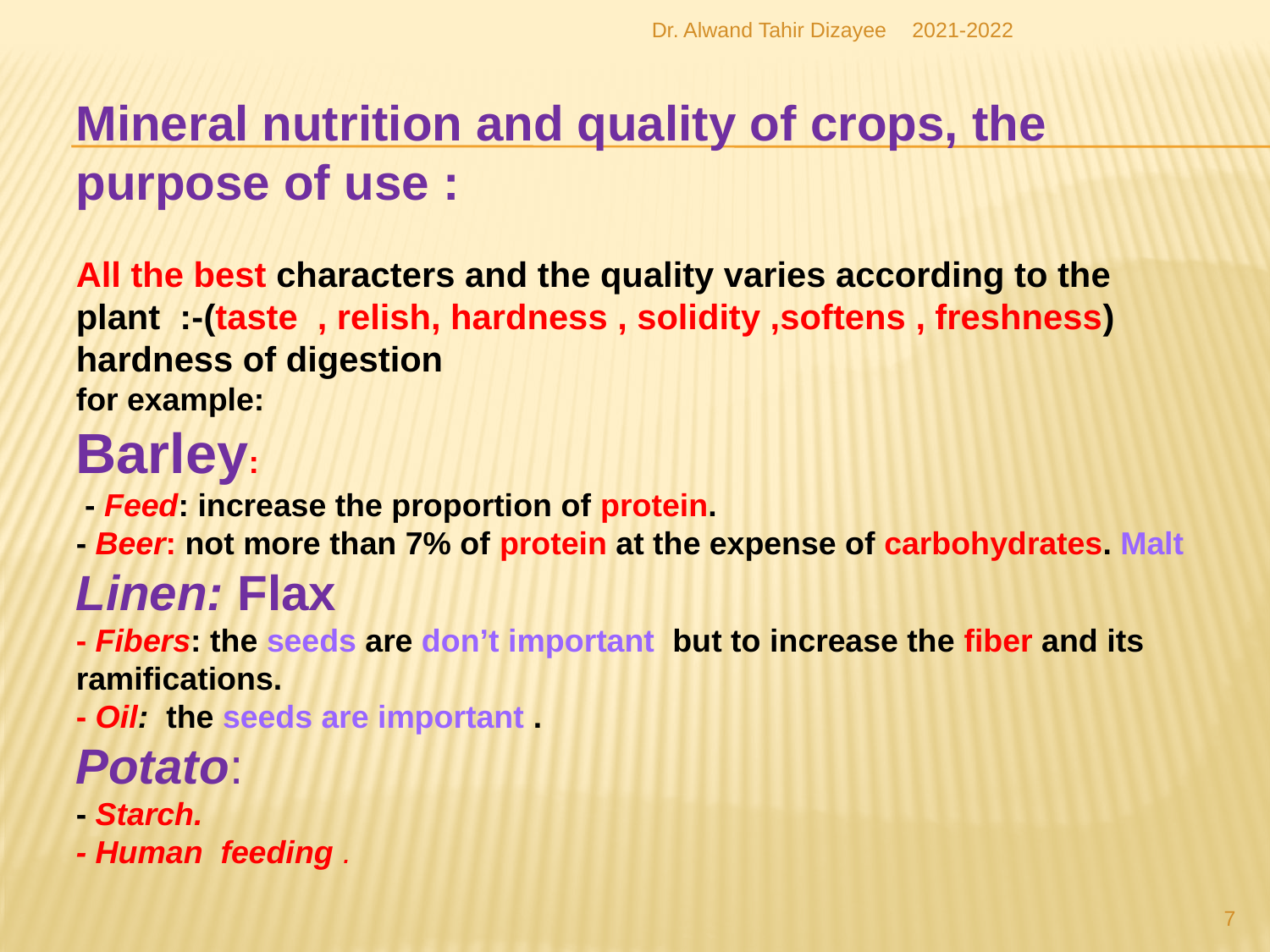

Dr. Alwand Tahir Dizayee
2021-2022
Mineral nutrition and quality of crops, the purpose of use :

All the best characters and the quality varies according to the plant  :-(taste  , relish, hardness , solidity ,softens , freshness)
hardness of digestion
for example:
Barley:
 - Feed: increase the proportion of protein.
- Beer: not more than 7% of protein at the expense of carbohydrates. Malt
Linen: Flax
- Fibers: the seeds are don’t important  but to increase the fiber and its   ramifications.
- Oil:  the seeds are important .
Potato:
- Starch.
- Human  feeding .
7